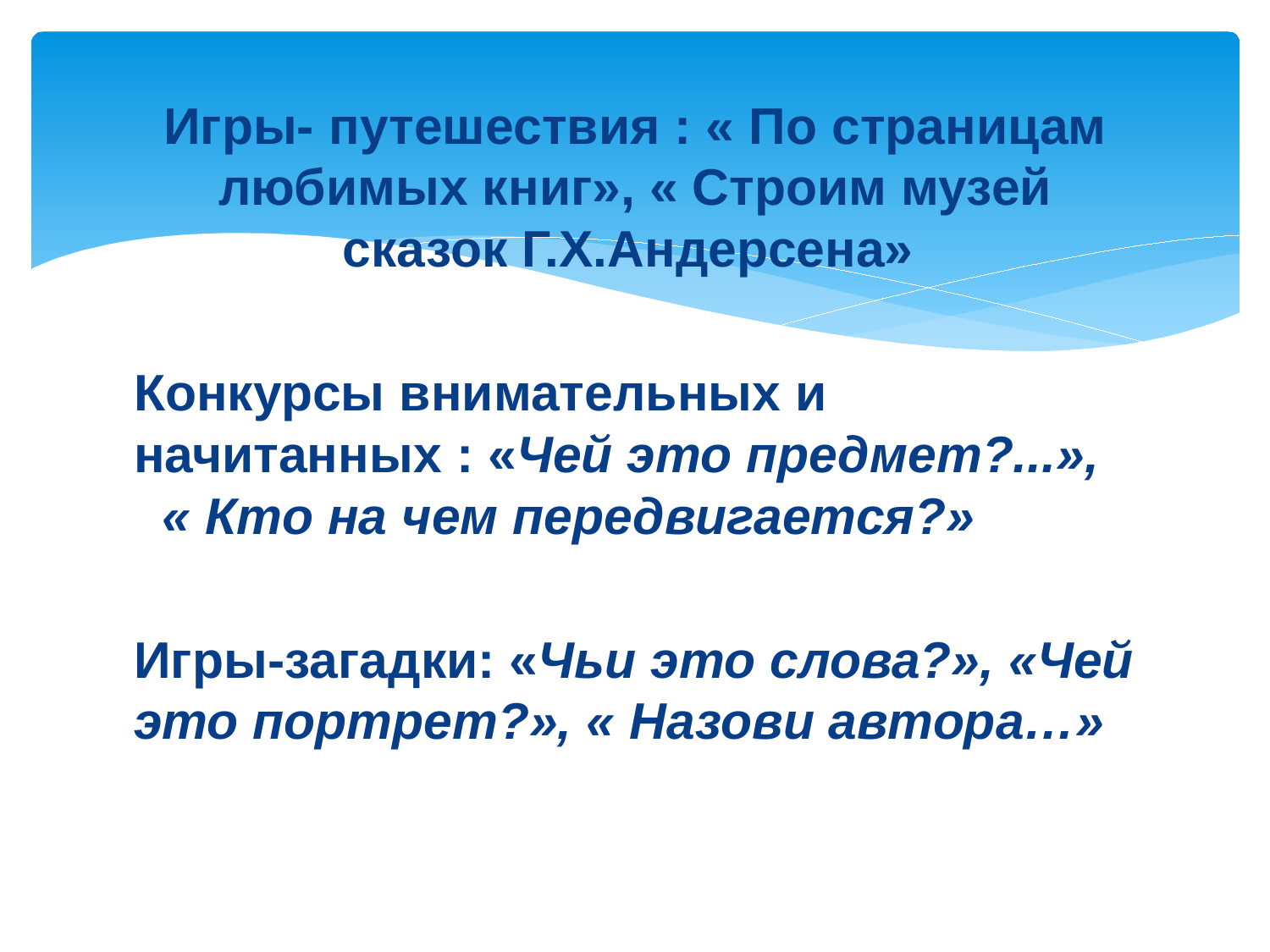

Игры- путешествия : « По страницам любимых книг», « Строим музей сказок Г.Х.Андерсена»

Конкурсы внимательных и начитанных : «Чей это предмет?...»,     « Кто на чем передвигается?»

Игры-загадки: «Чьи это слова?», «Чей это портрет?», « Назови автора…»